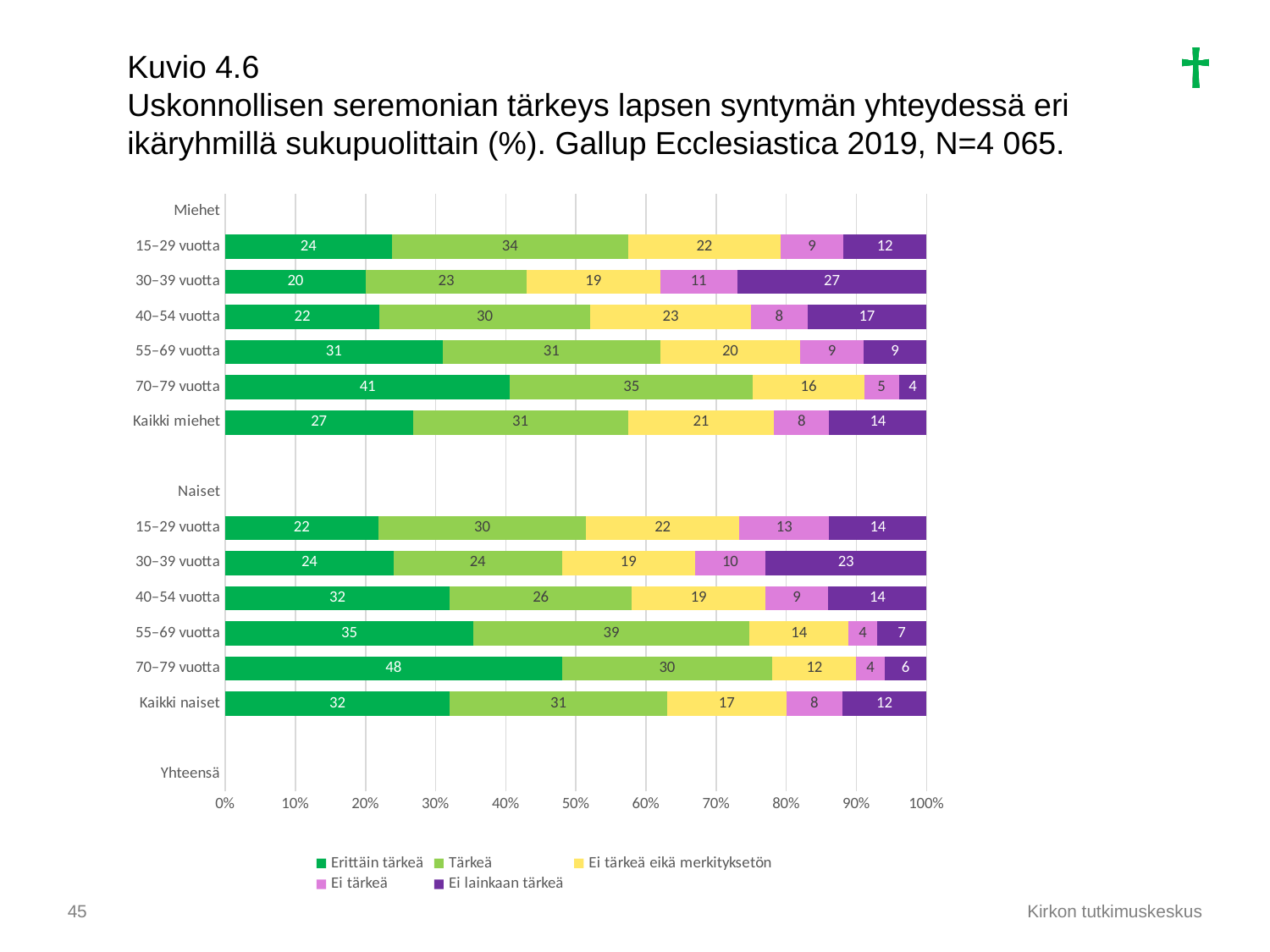

Kuvio 4.6
Uskonnollisen seremonian tärkeys lapsen syntymän yhteydessä eri ikäryhmillä sukupuolittain (%). Gallup Ecclesiastica 2019, N=4 065.

### Chart

| Category | Erittäin tärkeä | Tärkeä | Ei tärkeä eikä merkityksetön | Ei tärkeä | Ei lainkaan tärkeä |
|---|---|---|---|---|---|
| Yhteensä | None | None | None | None | None |
|  | None | None | None | None | None |
| Kaikki naiset | 32.0 | 31.0 | 17.0 | 8.0 | 12.0 |
| 70–79 vuotta | 48.0 | 30.0 | 12.0 | 4.0 | 6.0 |
| 55–69 vuotta | 35.0 | 39.0 | 14.0 | 4.0 | 7.0 |
| 40–54 vuotta | 32.0 | 26.0 | 19.0 | 9.0 | 14.0 |
| 30–39 vuotta | 24.0 | 24.0 | 19.0 | 10.0 | 23.0 |
| 15–29 vuotta | 22.0 | 30.0 | 22.0 | 13.0 | 14.0 |
| Naiset | None | None | None | None | None |
|  | None | None | None | None | None |
| Kaikki miehet | 27.0 | 31.0 | 21.0 | 8.0 | 14.0 |
| 70–79 vuotta | 41.0 | 35.0 | 16.0 | 5.0 | 4.0 |
| 55–69 vuotta | 31.0 | 31.0 | 20.0 | 9.0 | 9.0 |
| 40–54 vuotta | 22.0 | 30.0 | 23.0 | 8.0 | 17.0 |
| 30–39 vuotta | 20.0 | 23.0 | 19.0 | 11.0 | 27.0 |
| 15–29 vuotta | 24.0 | 34.0 | 22.0 | 9.0 | 12.0 |
| Miehet | None | None | None | None | None |
45
Kirkon tutkimuskeskus